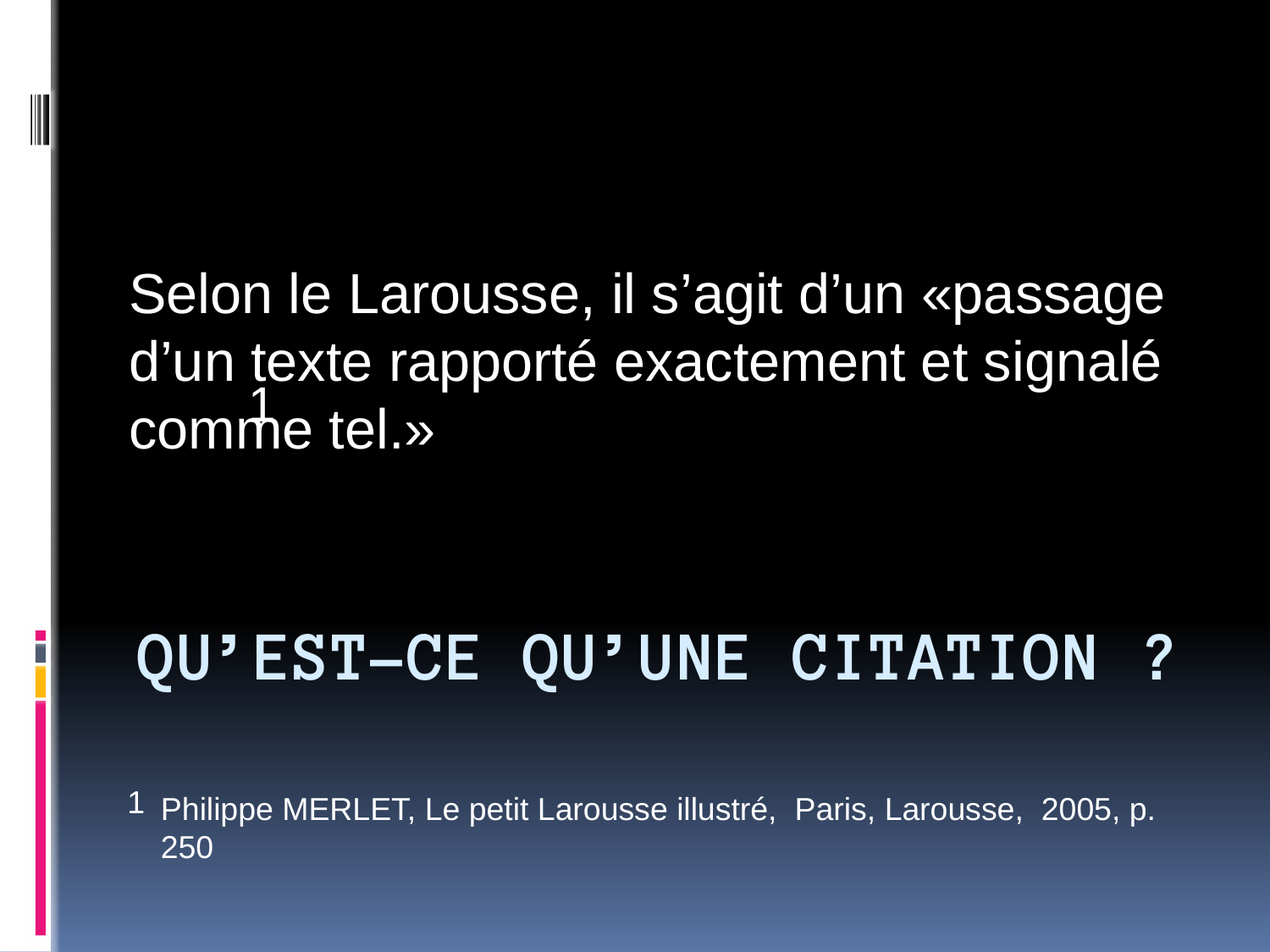

Selon le Larousse, il s’agit d’un «passage d’un texte rapporté exactement et signalé comme tel.»
1
# Qu’est-ce qu’une citation ?
1
Philippe MERLET, Le petit Larousse illustré,  Paris, Larousse,  2005, p. 250